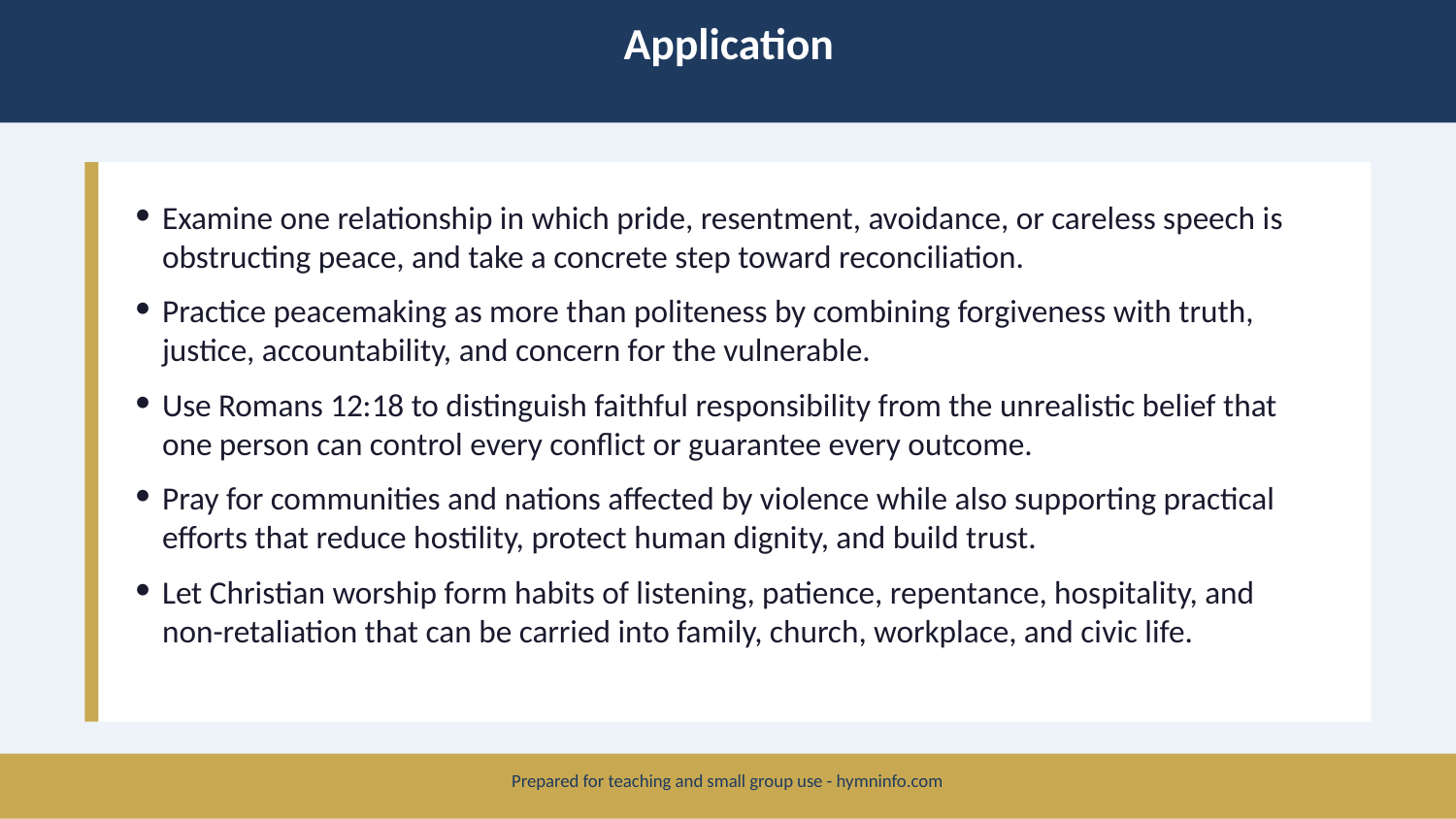

Application

Examine one relationship in which pride, resentment, avoidance, or careless speech is obstructing peace, and take a concrete step toward reconciliation.
Practice peacemaking as more than politeness by combining forgiveness with truth, justice, accountability, and concern for the vulnerable.
Use Romans 12:18 to distinguish faithful responsibility from the unrealistic belief that one person can control every conflict or guarantee every outcome.
Pray for communities and nations affected by violence while also supporting practical efforts that reduce hostility, protect human dignity, and build trust.
Let Christian worship form habits of listening, patience, repentance, hospitality, and non-retaliation that can be carried into family, church, workplace, and civic life.

Prepared for teaching and small group use - hymninfo.com